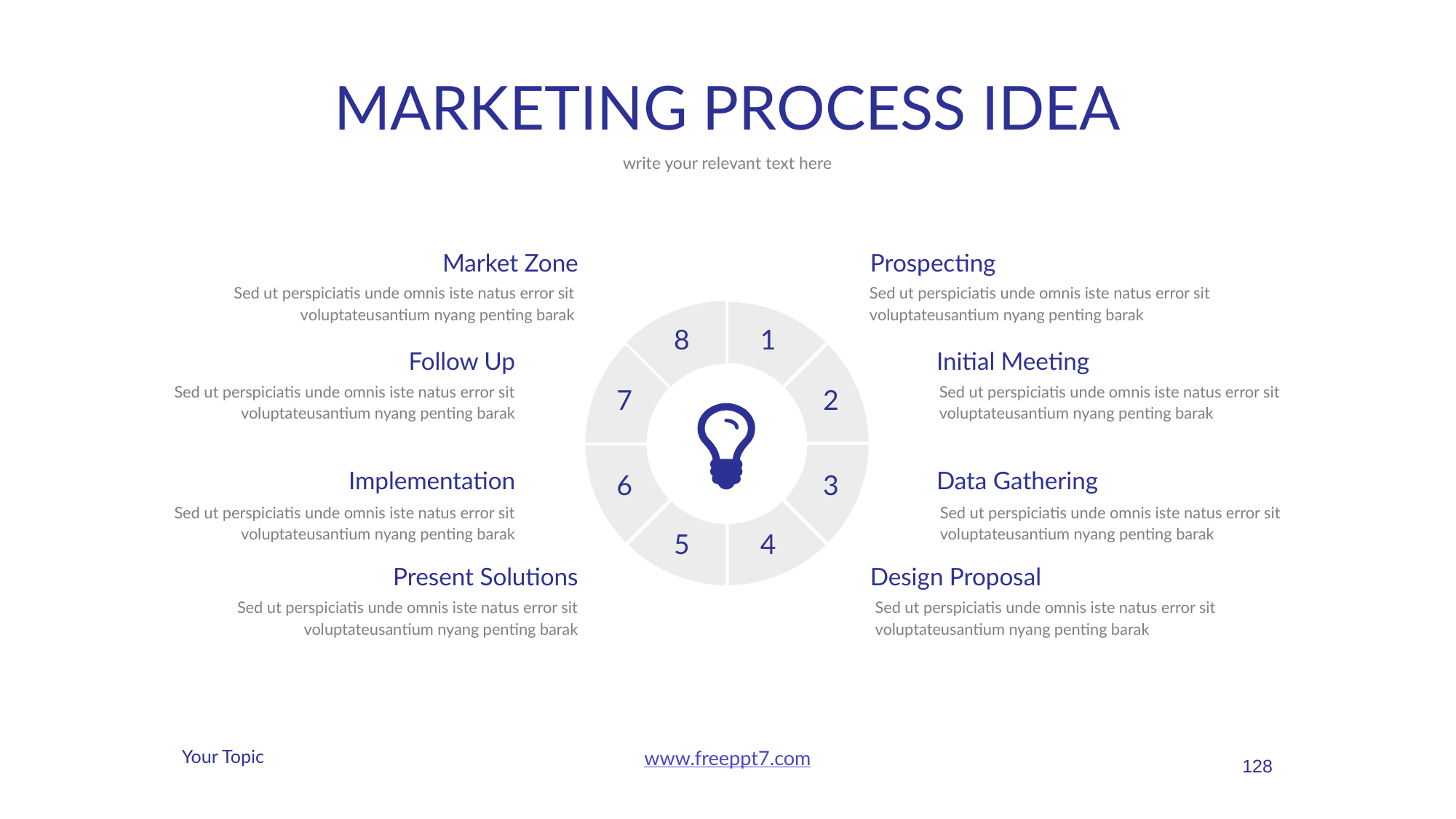

# MARKETING PROCESS IDEA
write your relevant text here
Market Zone
Prospecting
Sed ut perspiciatis unde omnis iste natus error sit voluptateusantium nyang penting barak
Sed ut perspiciatis unde omnis iste natus error sit voluptateusantium nyang penting barak
8
1

Follow Up
Initial Meeting
7
2
Sed ut perspiciatis unde omnis iste natus error sit voluptateusantium nyang penting barak
Sed ut perspiciatis unde omnis iste natus error sit voluptateusantium nyang penting barak

6
3
Implementation
Data Gathering

Sed ut perspiciatis unde omnis iste natus error sit voluptateusantium nyang penting barak
Sed ut perspiciatis unde omnis iste natus error sit voluptateusantium nyang penting barak
5
4
Present Solutions
Design Proposal
Sed ut perspiciatis unde omnis iste natus error sit voluptateusantium nyang penting barak
Sed ut perspiciatis unde omnis iste natus error sit voluptateusantium nyang penting barak
128